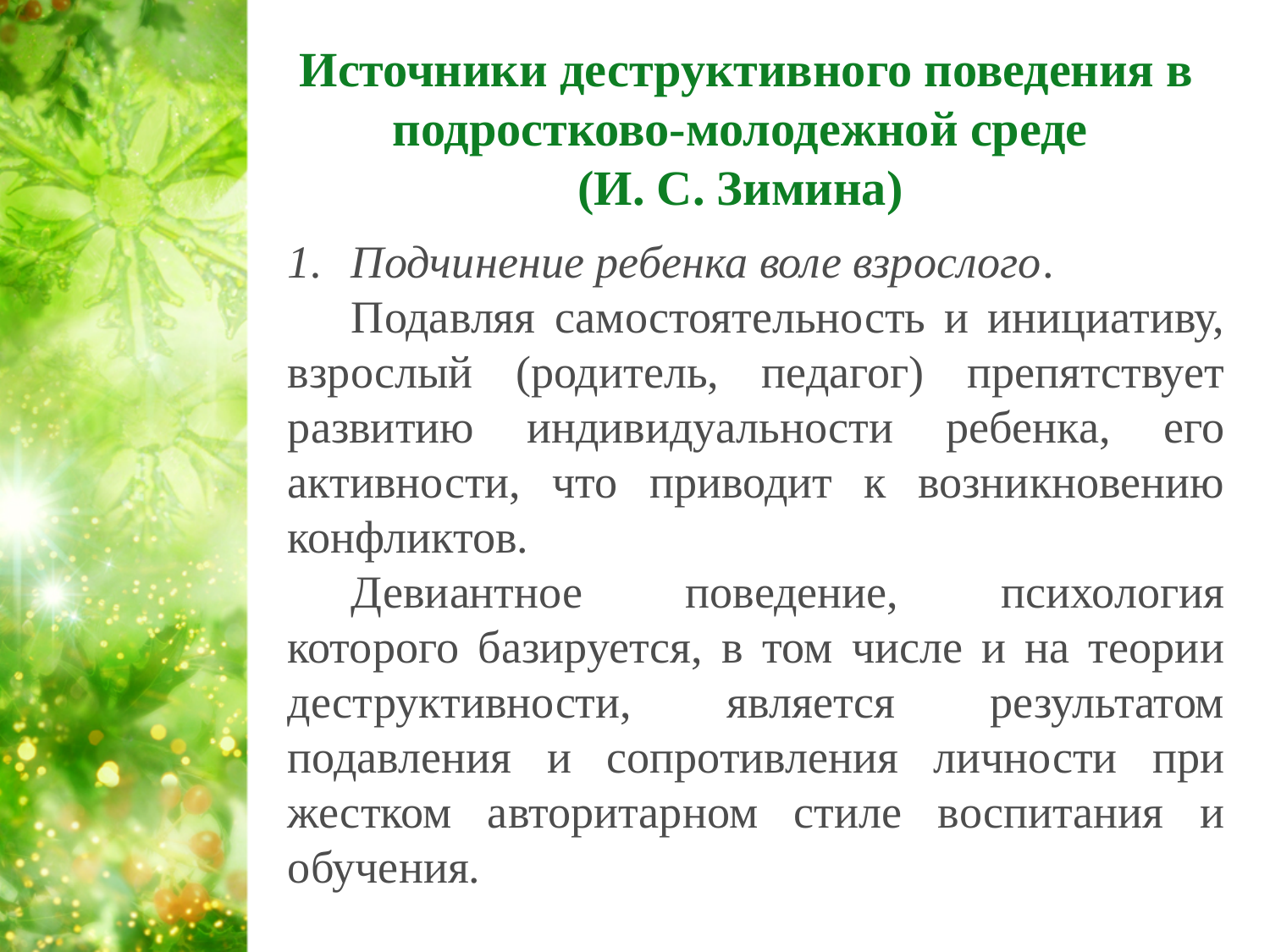

# Источники деструктивного поведения в подростково-молодежной среде (И. С. Зимина)
Подчинение ребенка воле взрослого.
Подавляя самостоятельность и инициативу, взрослый (родитель, педагог) препятствует развитию индивидуальности ребенка, его активности, что приводит к возникновению конфликтов.
Девиантное поведение, психология которого базируется, в том числе и на теории деструктивности, является результатом подавления и сопротивления личности при жестком авторитарном стиле воспитания и обучения.